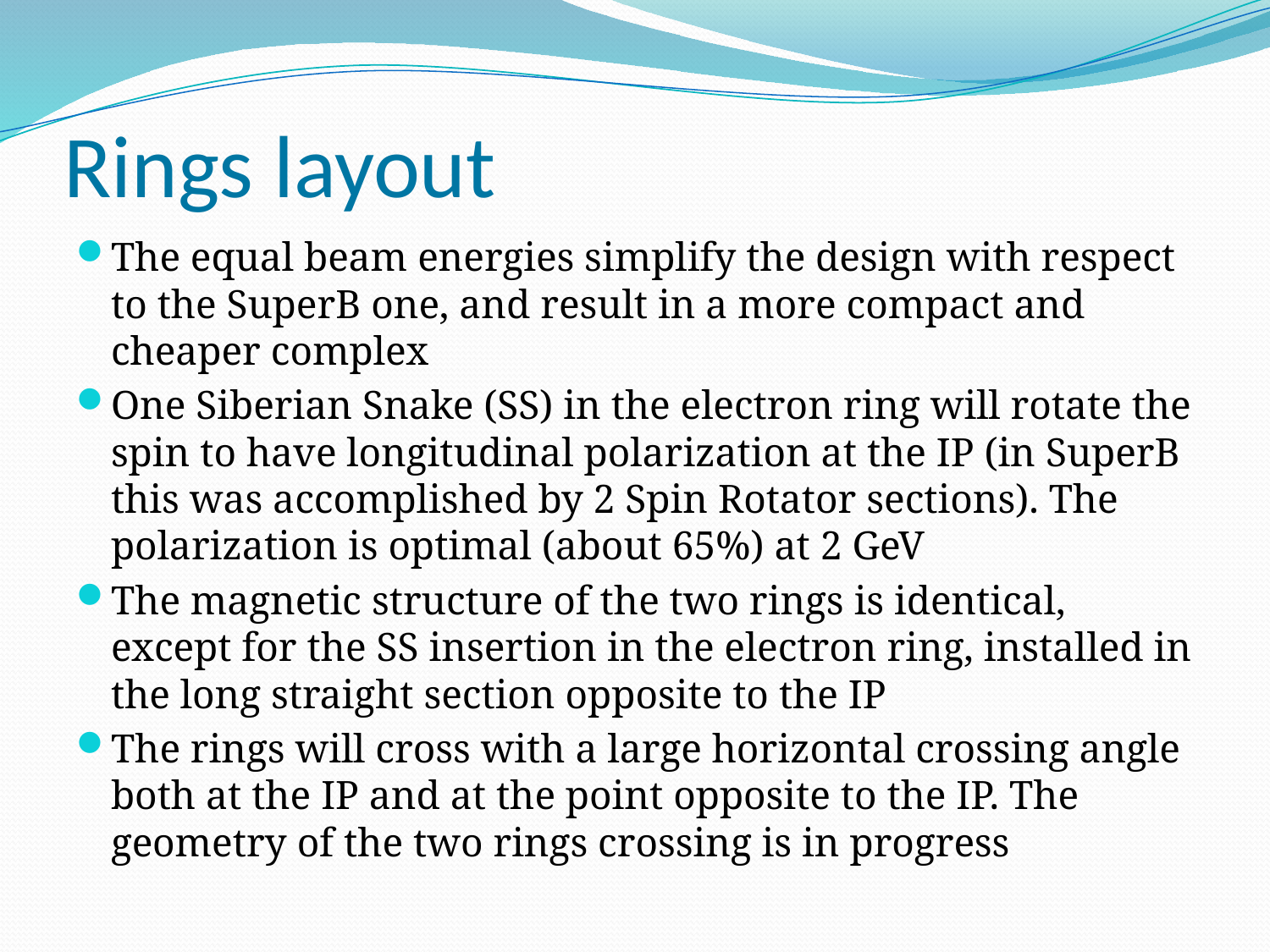

# Rings layout
The equal beam energies simplify the design with respect to the SuperB one, and result in a more compact and cheaper complex
One Siberian Snake (SS) in the electron ring will rotate the spin to have longitudinal polarization at the IP (in SuperB this was accomplished by 2 Spin Rotator sections). The polarization is optimal (about 65%) at 2 GeV
The magnetic structure of the two rings is identical, except for the SS insertion in the electron ring, installed in the long straight section opposite to the IP
The rings will cross with a large horizontal crossing angle both at the IP and at the point opposite to the IP. The geometry of the two rings crossing is in progress